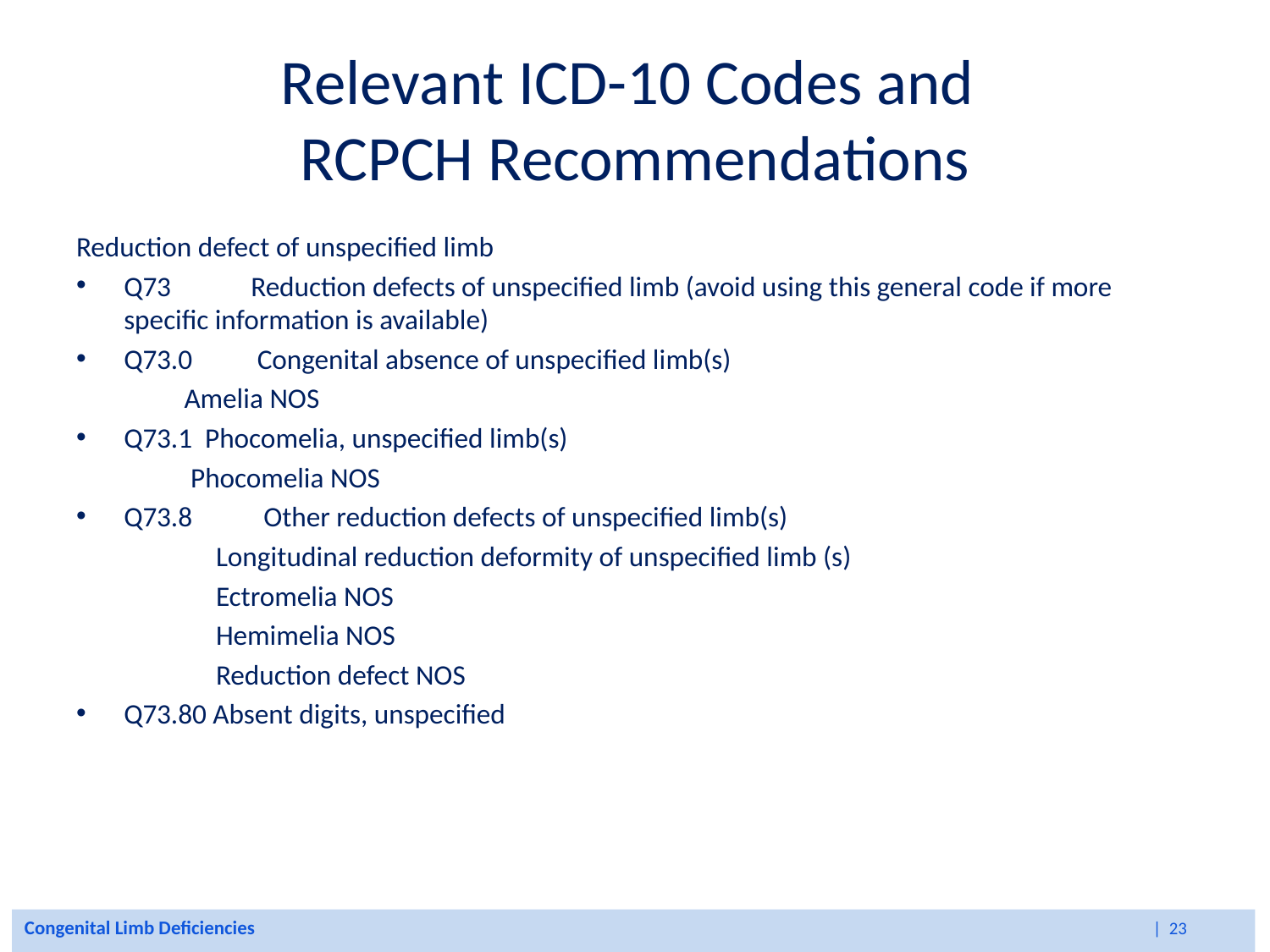

# Relevant ICD-10 Codes and RCPCH Recommendations
Reduction defect of unspecified limb
Q73	Reduction defects of unspecified limb (avoid using this general code if more specific information is available)
Q73.0	 Congenital absence of unspecified limb(s)
                 Amelia NOS
Q73.1  Phocomelia, unspecified limb(s)
                  Phocomelia NOS
Q73.8	  Other reduction defects of unspecified limb(s)
                      Longitudinal reduction deformity of unspecified limb (s)
                      Ectromelia NOS
                      Hemimelia NOS
                      Reduction defect NOS
Q73.80 Absent digits, unspecified

Congenital Limb Deficiencies                                                                                                                                                                                                          |  23